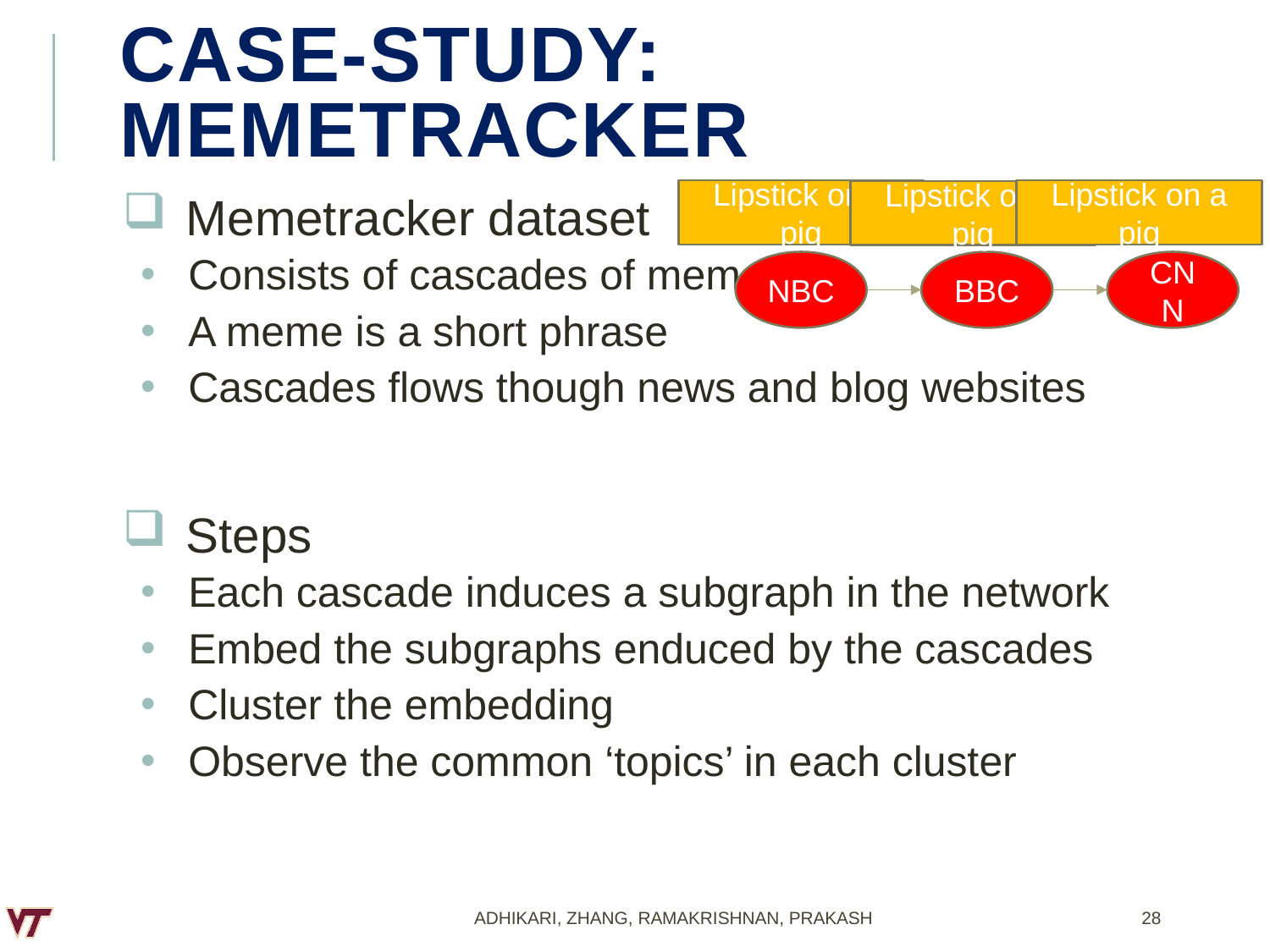

# Case-study: MeMetracker
Lipstick on a pig
Lipstick on a pig
Lipstick on a pig
Memetracker dataset
Consists of cascades of memes
A meme is a short phrase
Cascades flows though news and blog websites

Steps
Each cascade induces a subgraph in the network
Embed the subgraphs enduced by the cascades
Cluster the embedding
Observe the common ‘topics’ in each cluster
BBC
NBC
CNN
Adhikari, Zhang, Ramakrishnan, Prakash
28